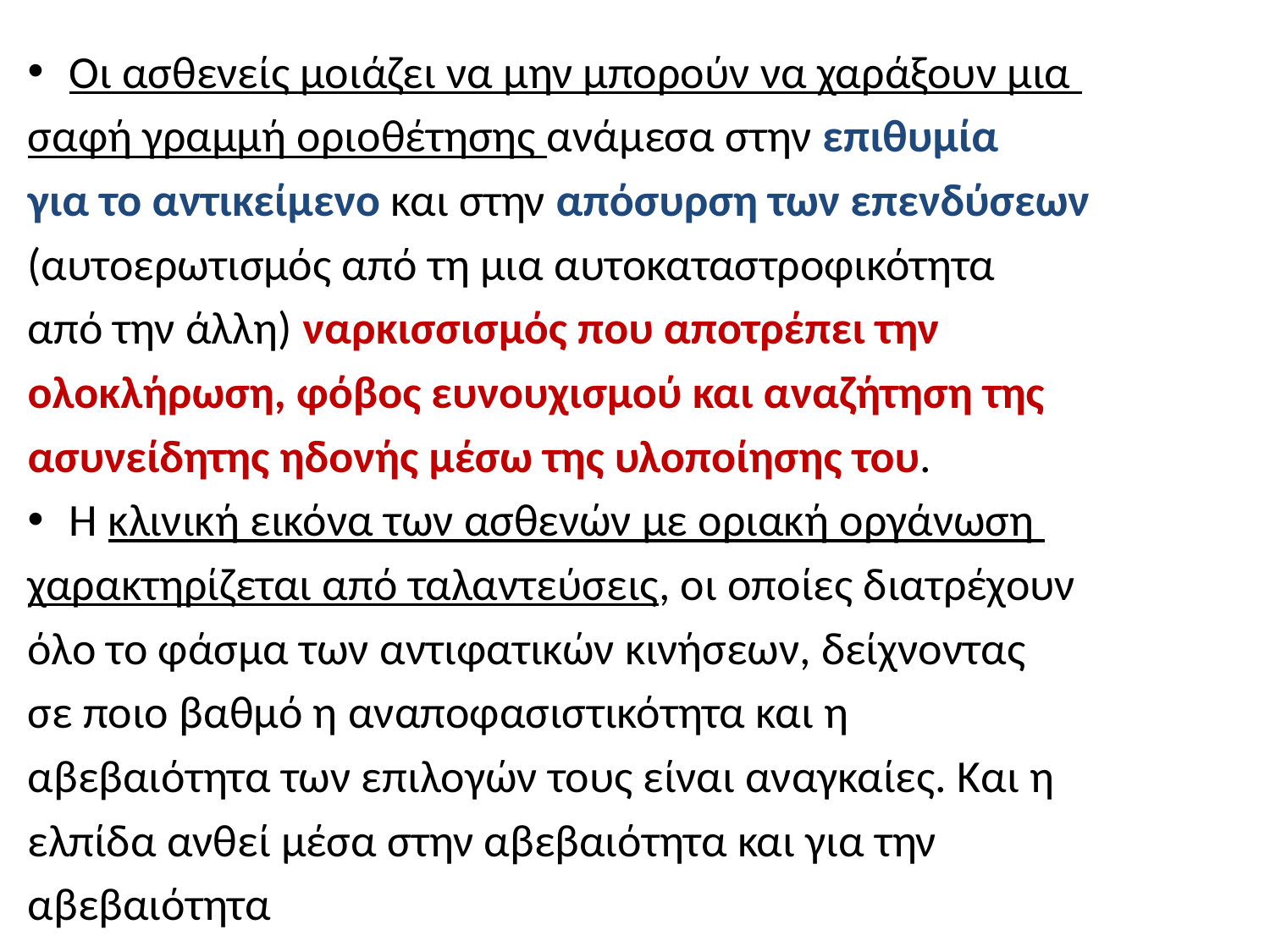

Οι ασθενείς μοιάζει να μην μπορούν να χαράξουν μια
σαφή γραμμή οριοθέτησης ανάμεσα στην επιθυμία
για το αντικείμενο και στην απόσυρση των επενδύσεων
(αυτοερωτισμός από τη μια αυτοκαταστροφικότητα
από την άλλη) ναρκισσισμός που αποτρέπει την
ολοκλήρωση, φόβος ευνουχισμού και αναζήτηση της
ασυνείδητης ηδονής μέσω της υλοποίησης του.
Η κλινική εικόνα των ασθενών με οριακή οργάνωση
χαρακτηρίζεται από ταλαντεύσεις, οι οποίες διατρέχουν
όλο το φάσμα των αντιφατικών κινήσεων, δείχνοντας
σε ποιο βαθμό η αναποφασιστικότητα και η
αβεβαιότητα των επιλογών τους είναι αναγκαίες. Και η
ελπίδα ανθεί μέσα στην αβεβαιότητα και για την
αβεβαιότητα